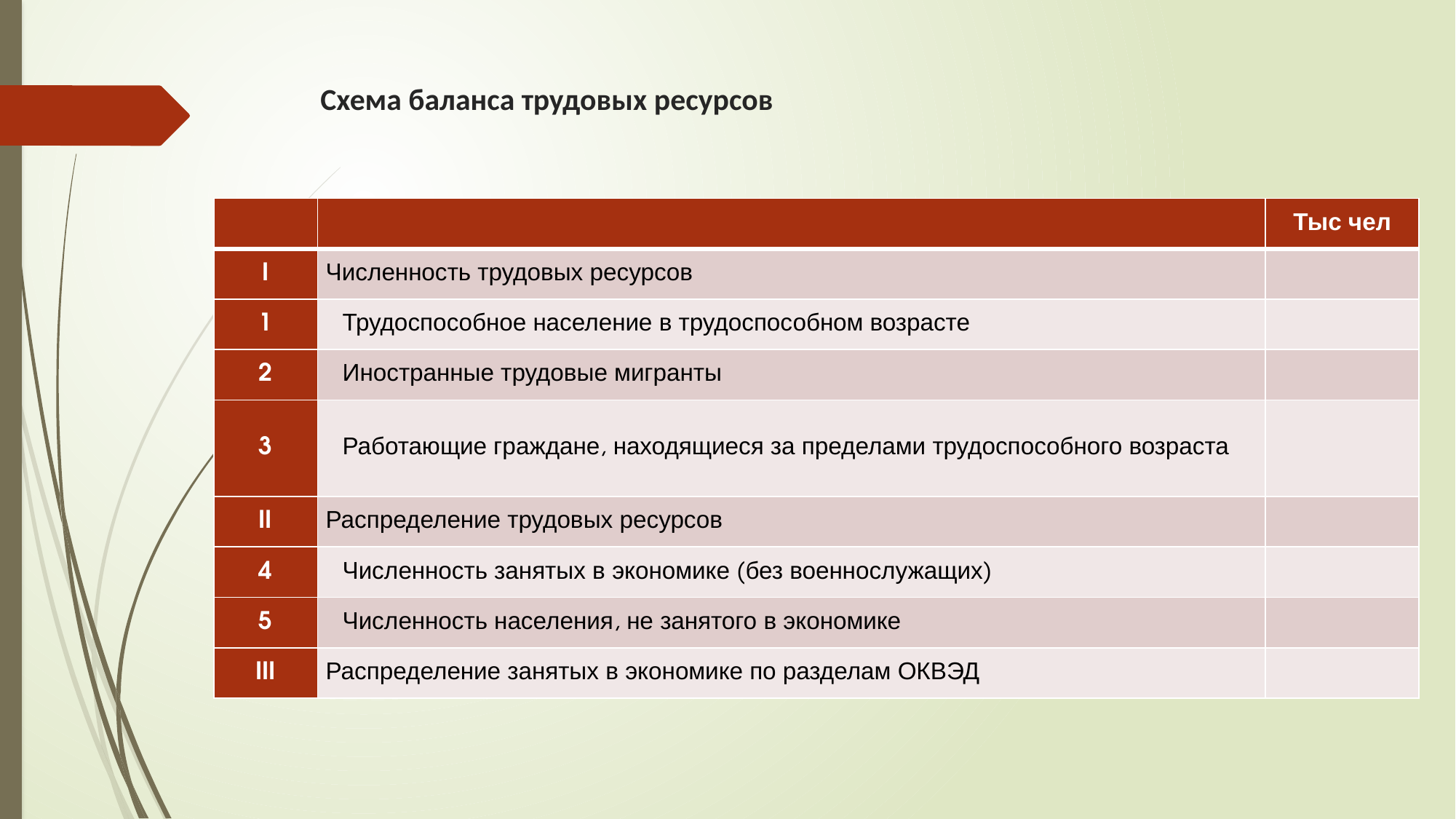

# Схема баланса трудовых ресурсов
|  |  | Тыс чел |
| --- | --- | --- |
| I | Численность трудовых ресурсов |  |
| 1 | Трудоспособное население в трудоспособном возрасте |  |
| 2 | Иностранные трудовые мигранты |  |
| 3 | Работающие граждане, находящиеся за пределами трудоспособного возраста |  |
| II | Распределение трудовых ресурсов |  |
| 4 | Численность занятых в экономике (без военнослужащих) |  |
| 5 | Численность населения, не занятого в экономике |  |
| III | Распределение занятых в экономике по разделам ОКВЭД |  |